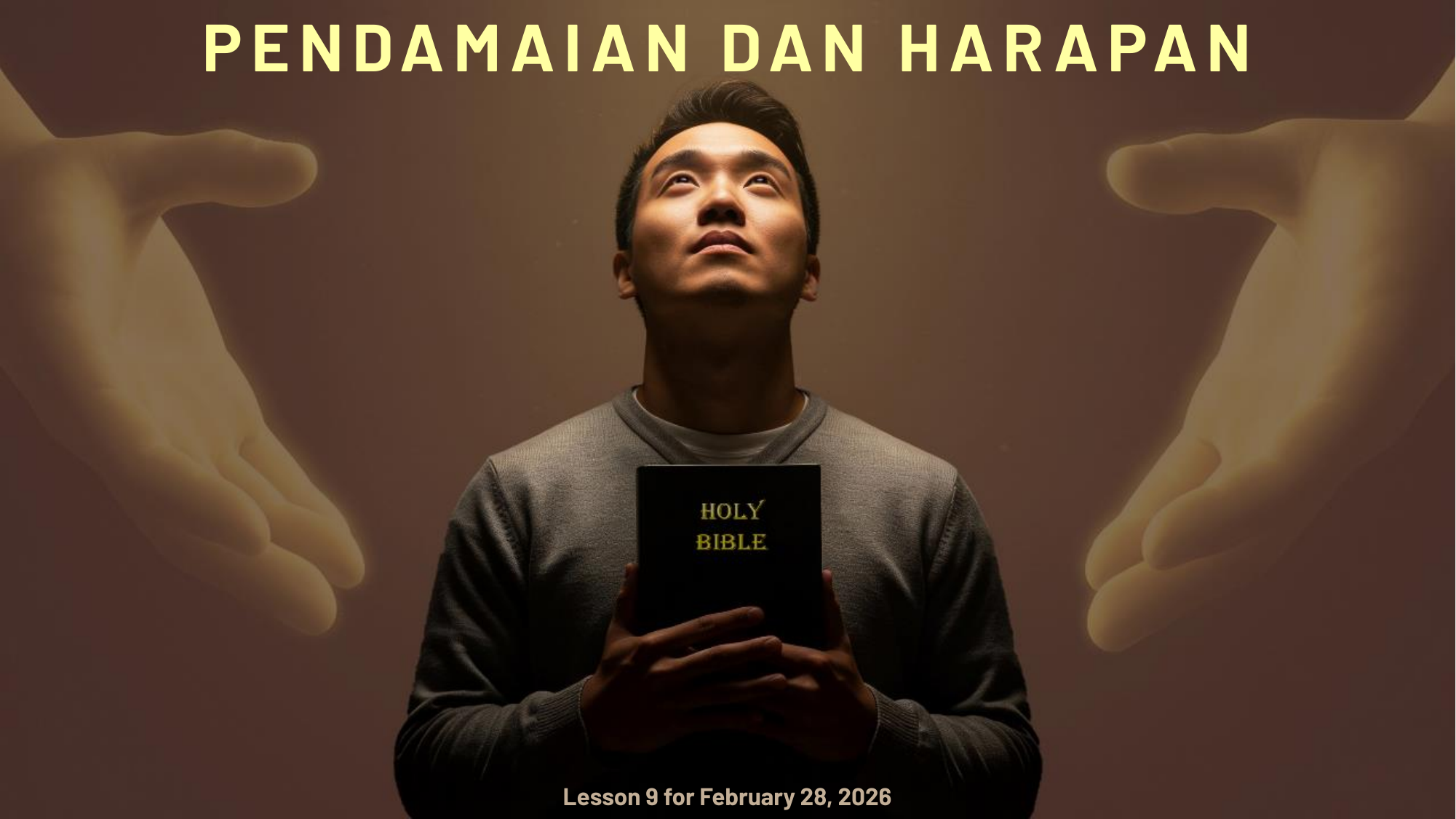

PENDAMAIAN DAN HARAPAN
Lesson 9 for February 28, 2026